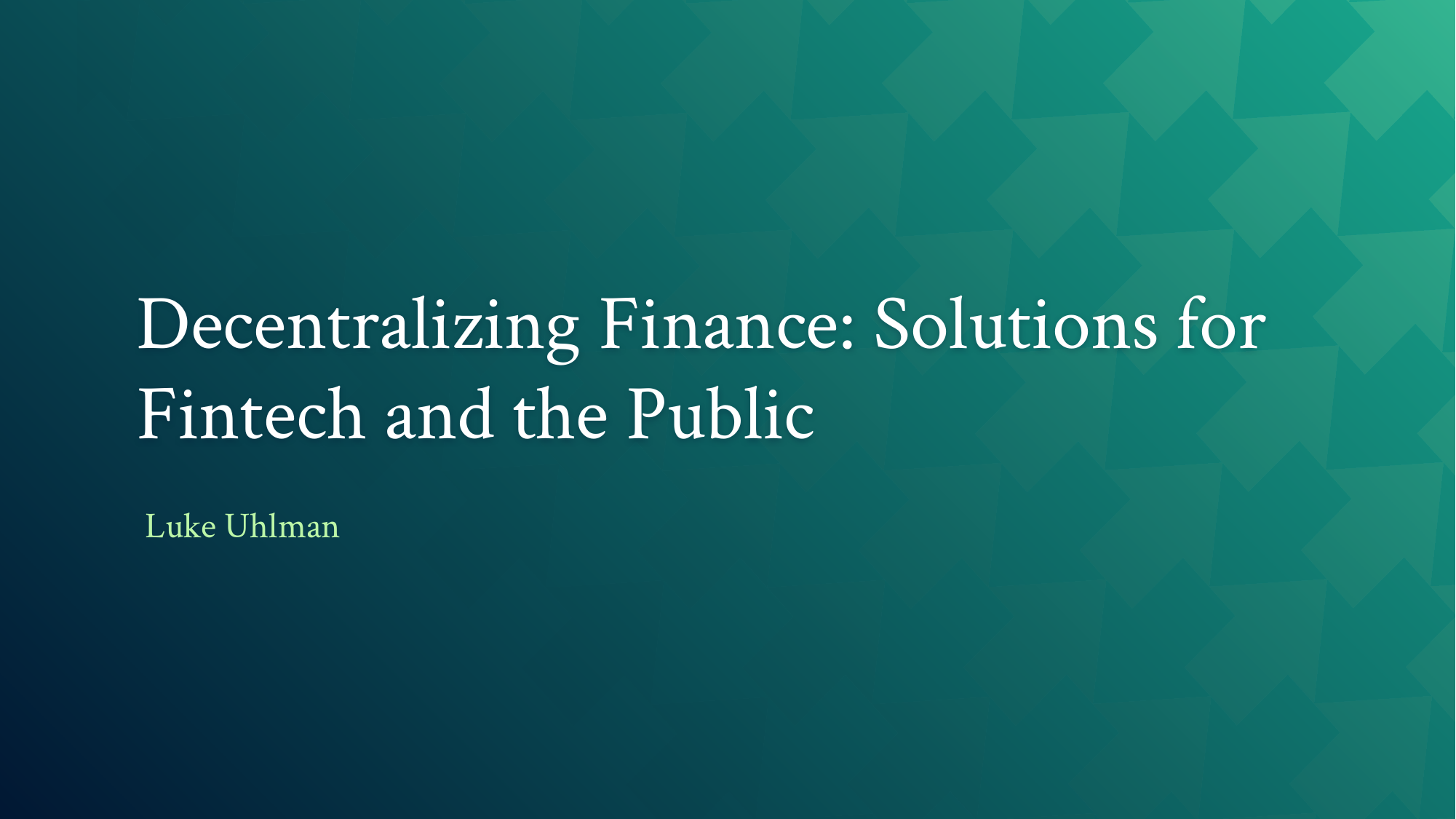

# Decentralizing Finance: Solutions for Fintech and the Public
Luke Uhlman